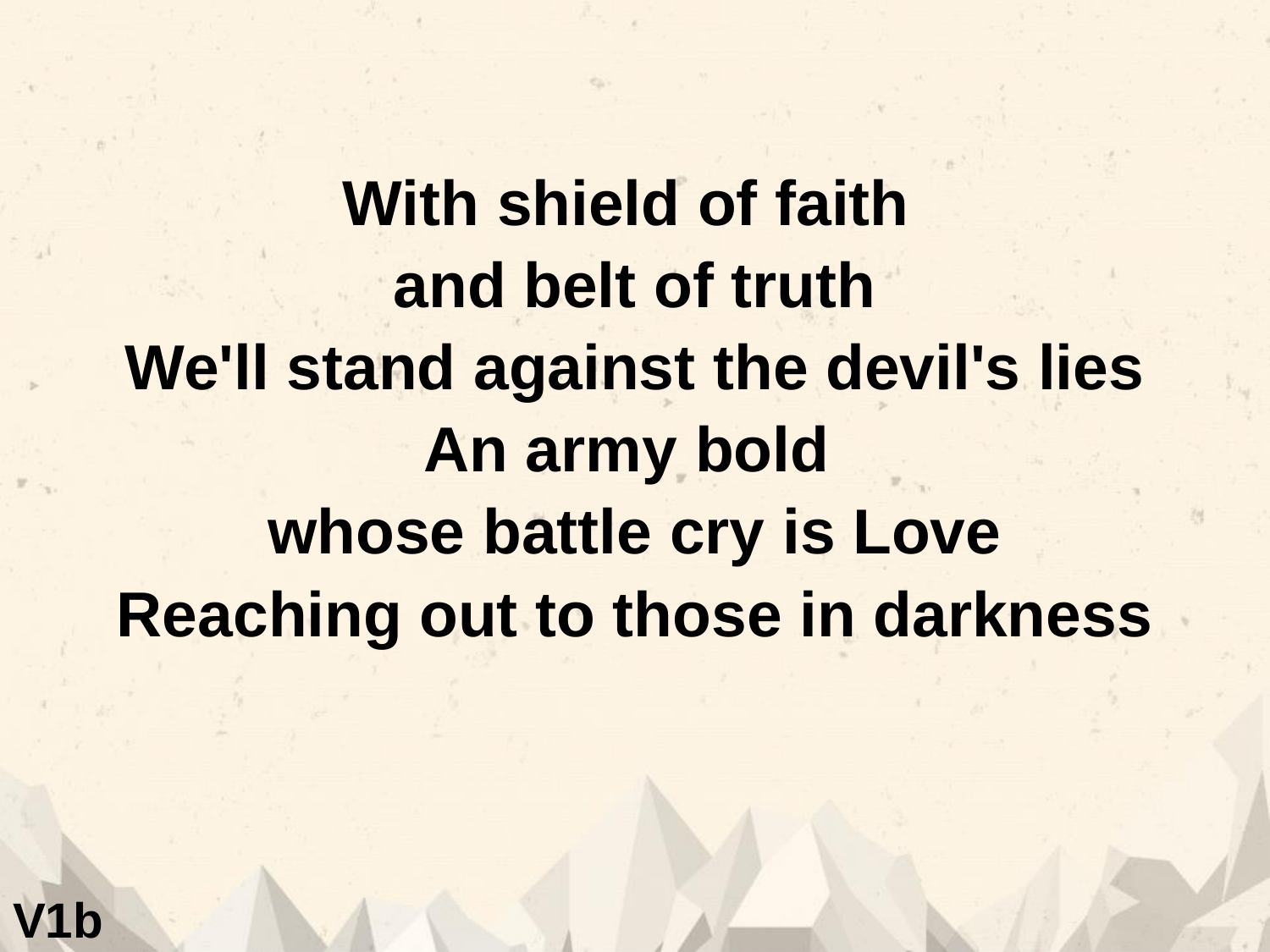

With shield of faith
and belt of truth
We'll stand against the devil's lies
An army bold
whose battle cry is Love
Reaching out to those in darkness
V1b